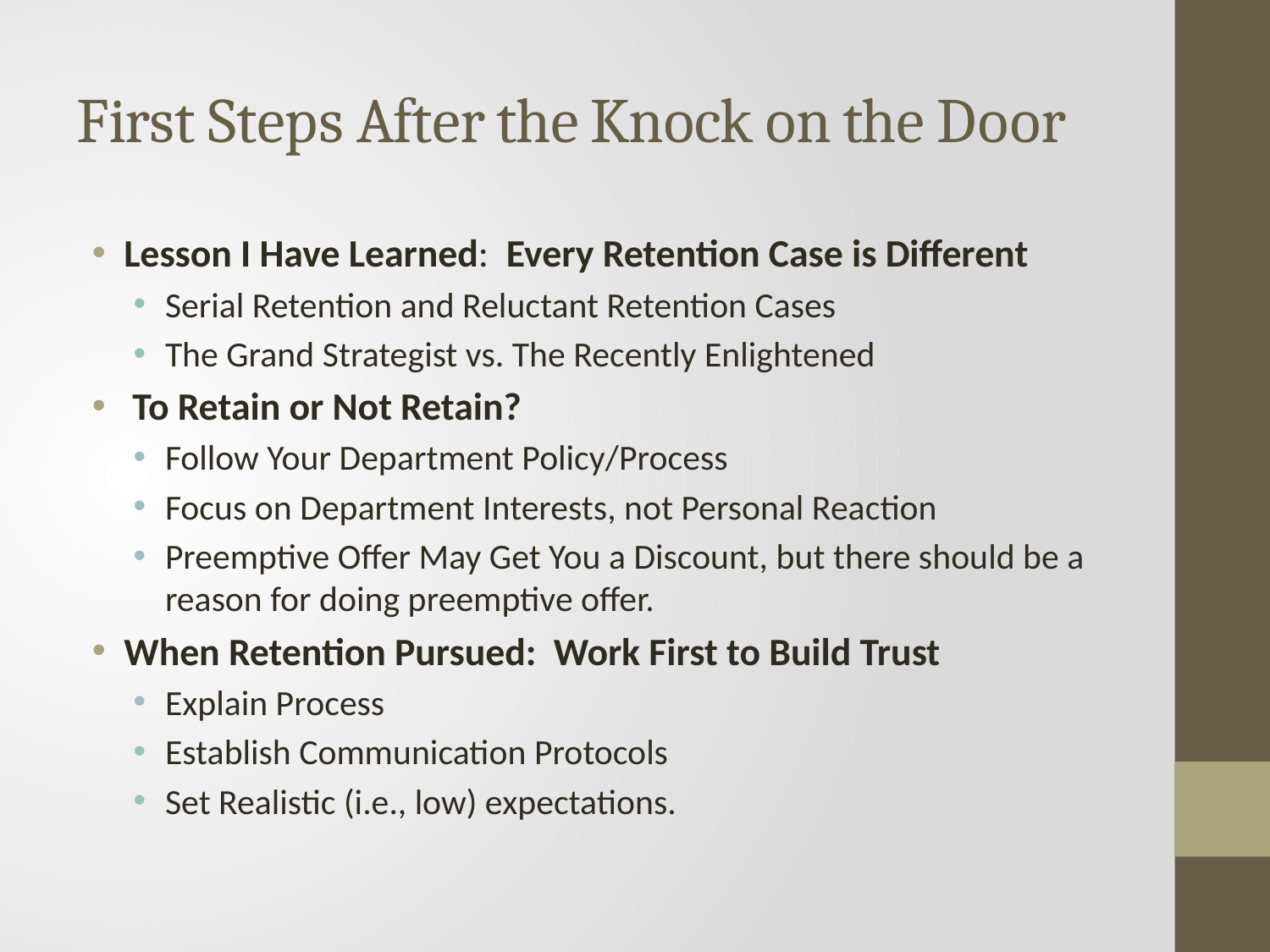

# First Steps After the Knock on the Door
Lesson I Have Learned:  Every Retention Case is Different
Serial Retention and Reluctant Retention Cases
The Grand Strategist vs. The Recently Enlightened
 To Retain or Not Retain?
Follow Your Department Policy/Process
Focus on Department Interests, not Personal Reaction
Preemptive Offer May Get You a Discount, but there should be a reason for doing preemptive offer.
When Retention Pursued:  Work First to Build Trust
Explain Process
Establish Communication Protocols
Set Realistic (i.e., low) expectations.